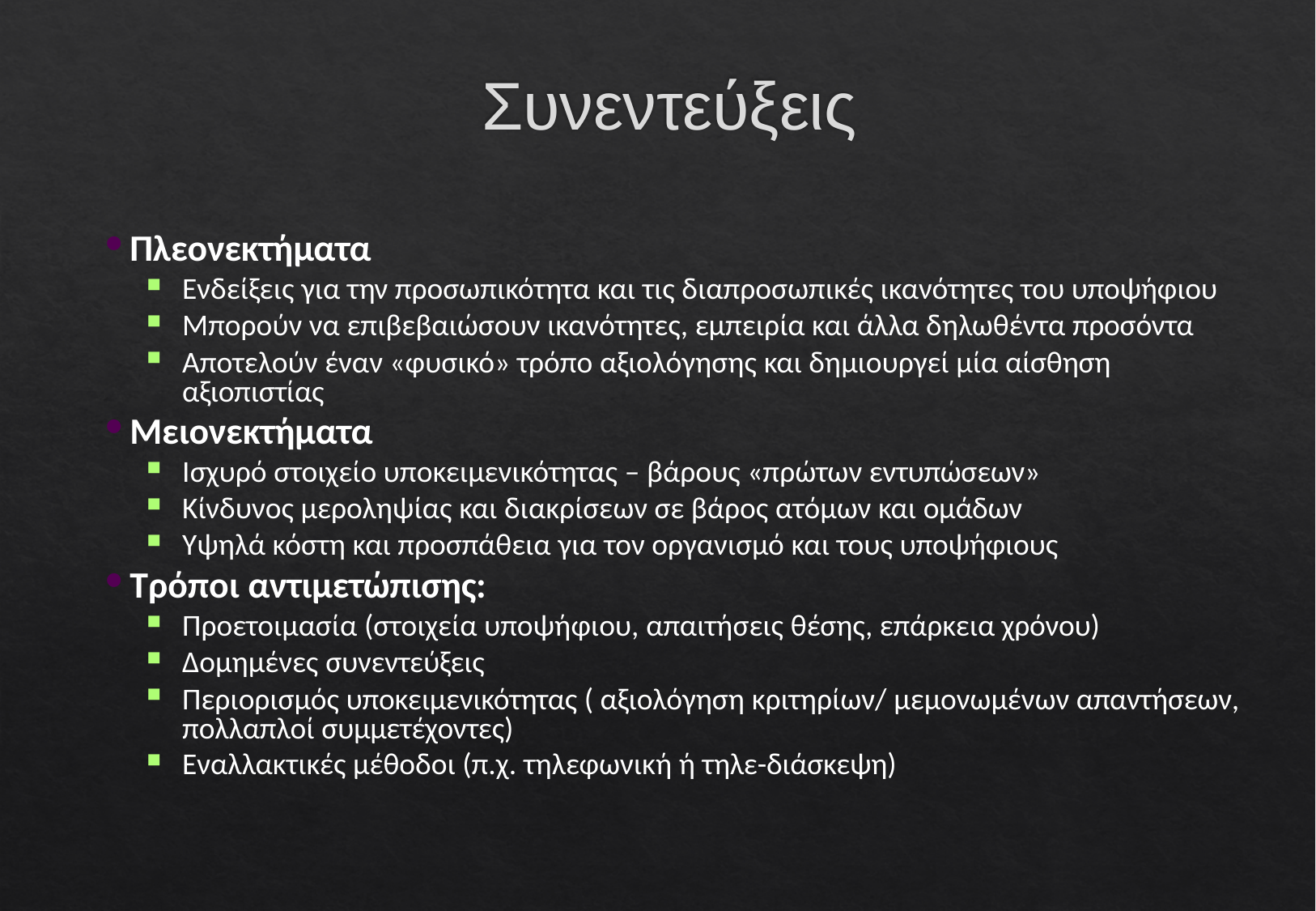

# Συνεντεύξεις
Πλεονεκτήματα
Ενδείξεις για την προσωπικότητα και τις διαπροσωπικές ικανότητες του υποψήφιου
Μπορούν να επιβεβαιώσουν ικανότητες, εμπειρία και άλλα δηλωθέντα προσόντα
Αποτελούν έναν «φυσικό» τρόπο αξιολόγησης και δημιουργεί μία αίσθηση αξιοπιστίας
Μειονεκτήματα
Ισχυρό στοιχείο υποκειμενικότητας – βάρους «πρώτων εντυπώσεων»
Κίνδυνος μεροληψίας και διακρίσεων σε βάρος ατόμων και ομάδων
Υψηλά κόστη και προσπάθεια για τον οργανισμό και τους υποψήφιους
Τρόποι αντιμετώπισης:
Προετοιμασία (στοιχεία υποψήφιου, απαιτήσεις θέσης, επάρκεια χρόνου)
Δομημένες συνεντεύξεις
Περιορισμός υποκειμενικότητας ( αξιολόγηση κριτηρίων/ μεμονωμένων απαντήσεων, πολλαπλοί συμμετέχοντες)
Εναλλακτικές μέθοδοι (π.χ. τηλεφωνική ή τηλε-διάσκεψη)